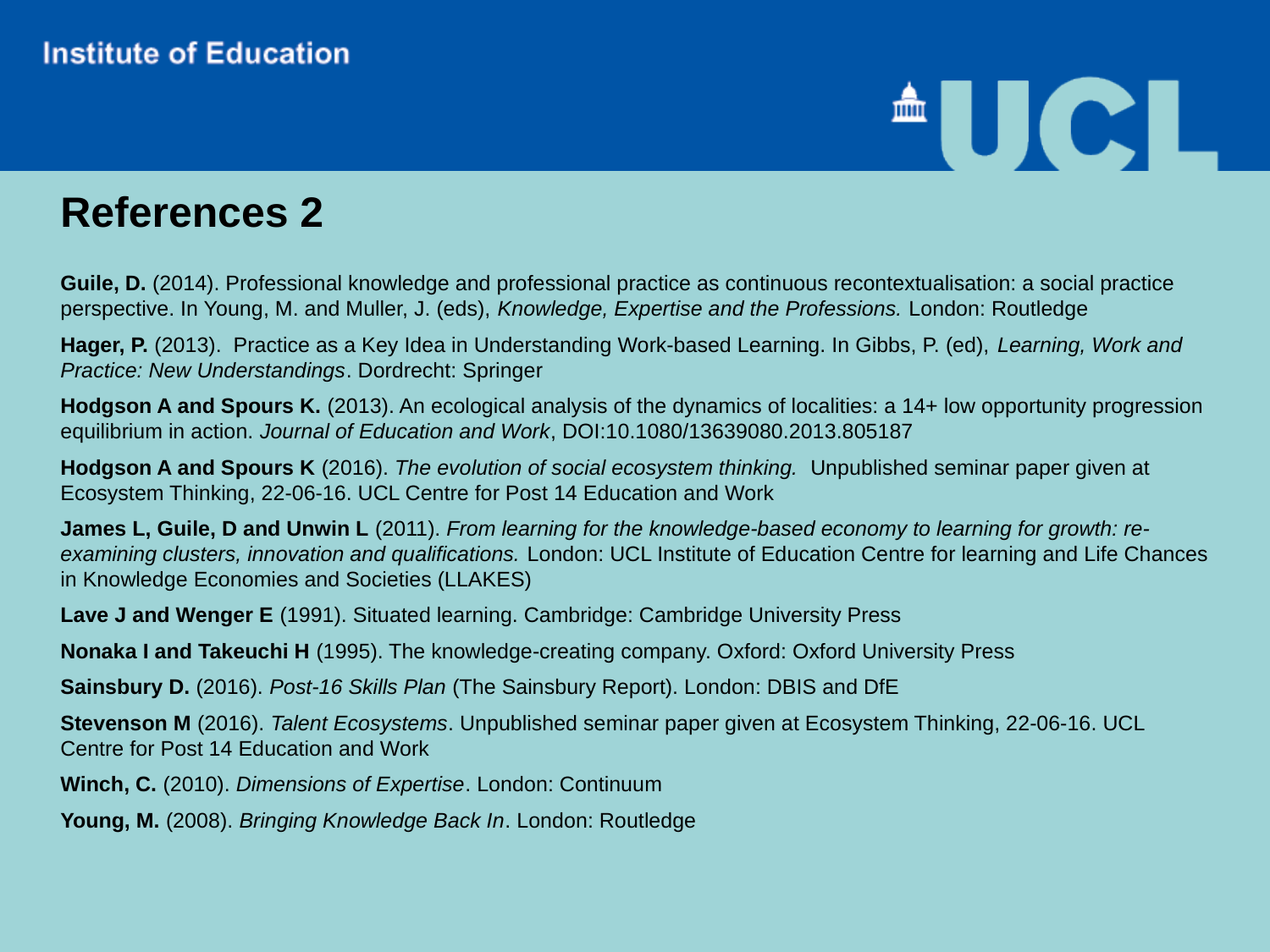

References 2
Guile, D. (2014). Professional knowledge and professional practice as continuous recontextualisation: a social practice perspective. In Young, M. and Muller, J. (eds), Knowledge, Expertise and the Professions. London: Routledge
Hager, P. (2013).  Practice as a Key Idea in Understanding Work-based Learning. In Gibbs, P. (ed), Learning, Work and Practice: New Understandings. Dordrecht: Springer
Hodgson A and Spours K. (2013). An ecological analysis of the dynamics of localities: a 14+ low opportunity progression equilibrium in action. Journal of Education and Work, DOI:10.1080/13639080.2013.805187
Hodgson A and Spours K (2016). The evolution of social ecosystem thinking.  Unpublished seminar paper given at Ecosystem Thinking, 22-06-16. UCL Centre for Post 14 Education and Work
James L, Guile, D and Unwin L (2011). From learning for the knowledge-based economy to learning for growth: re-examining clusters, innovation and qualifications. London: UCL Institute of Education Centre for learning and Life Chances in Knowledge Economies and Societies (LLAKES)
Lave J and Wenger E (1991). Situated learning. Cambridge: Cambridge University Press
Nonaka I and Takeuchi H (1995). The knowledge-creating company. Oxford: Oxford University Press
Sainsbury D. (2016). Post-16 Skills Plan (The Sainsbury Report). London: DBIS and DfE
Stevenson M (2016). Talent Ecosystems. Unpublished seminar paper given at Ecosystem Thinking, 22-06-16. UCL Centre for Post 14 Education and Work
Winch, C. (2010). Dimensions of Expertise. London: Continuum
Young, M. (2008). Bringing Knowledge Back In. London: Routledge